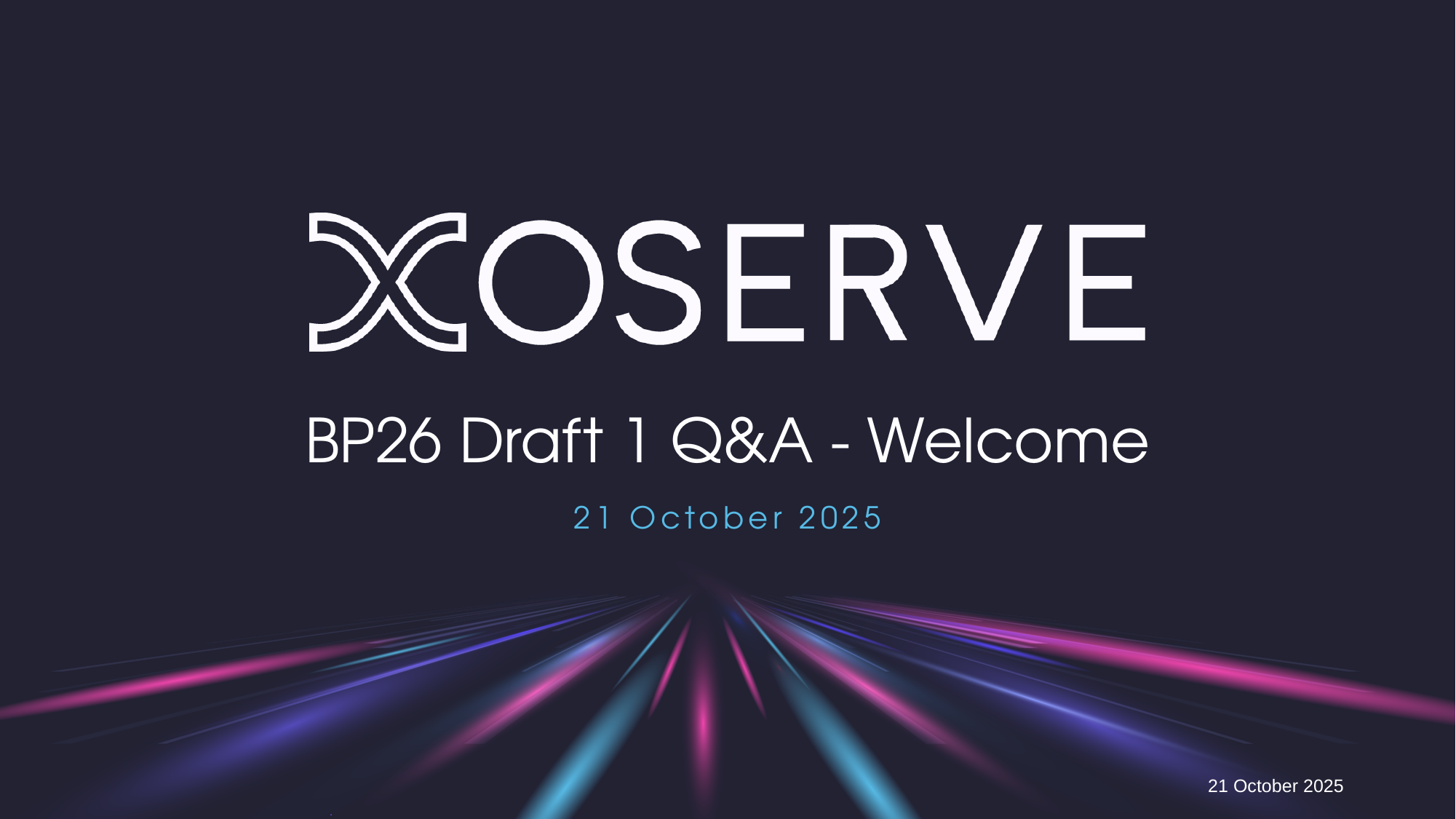

# BP26 Draft 1 Q&A - Welcome
21 October 2025
21 October 2025